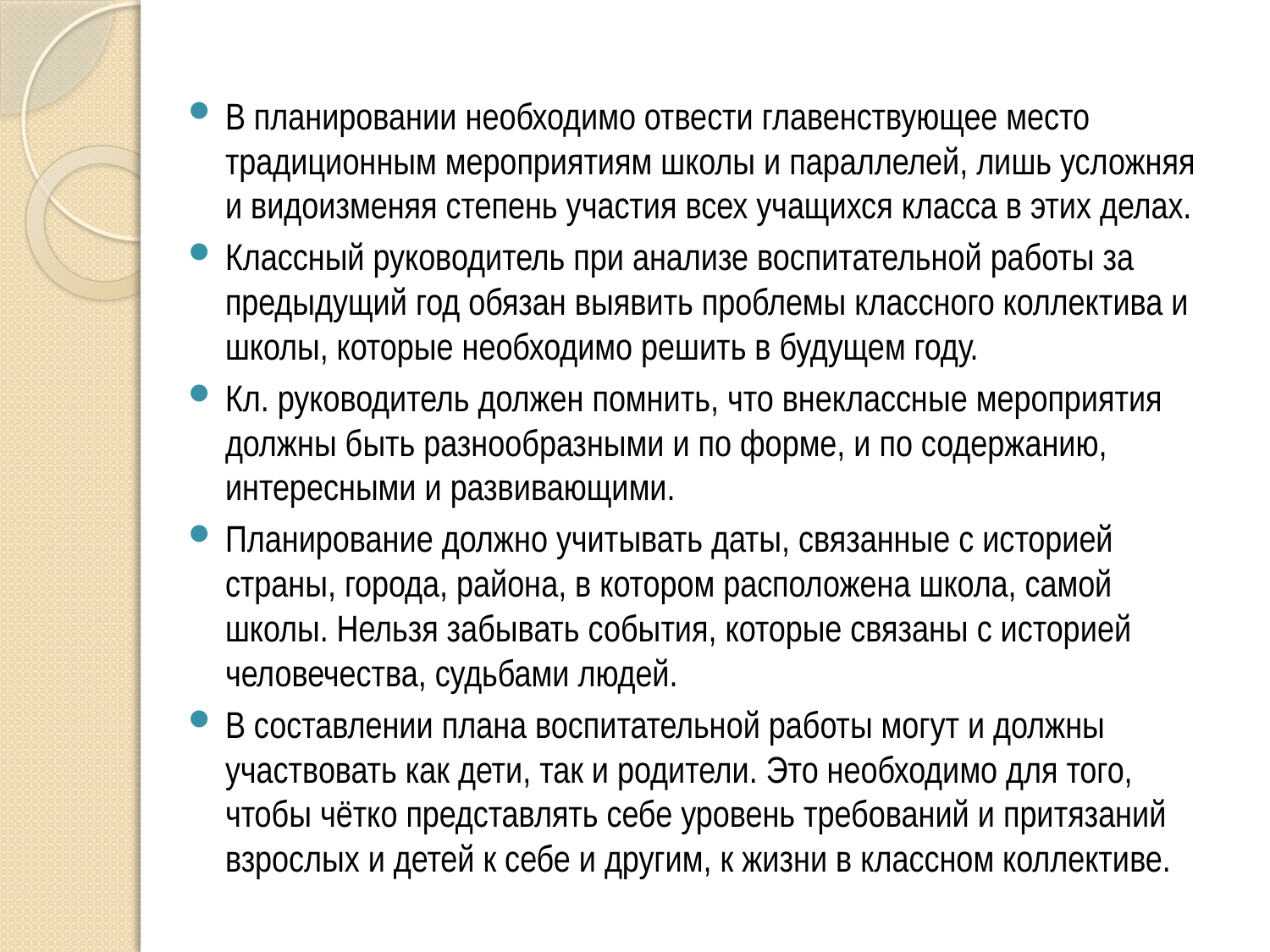

В планировании необходимо отвести главенствующее место традиционным мероприятиям школы и параллелей, лишь усложняя и видоизменяя степень участия всех учащихся класса в этих делах.
Классный руководитель при анализе воспитательной работы за предыдущий год обязан выявить проблемы классного коллектива и школы, которые необходимо решить в будущем году.
Кл. руководитель должен помнить, что внеклассные мероприятия должны быть разнообразными и по форме, и по содержанию, интересными и развивающими.
Планирование должно учитывать даты, связанные с историей страны, города, района, в котором расположена школа, самой школы. Нельзя забывать события, которые связаны с историей человечества, судьбами людей.
В составлении плана воспитательной работы могут и должны участвовать как дети, так и родители. Это необходимо для того, чтобы чётко представлять себе уровень требований и притязаний взрослых и детей к себе и другим, к жизни в классном коллективе.